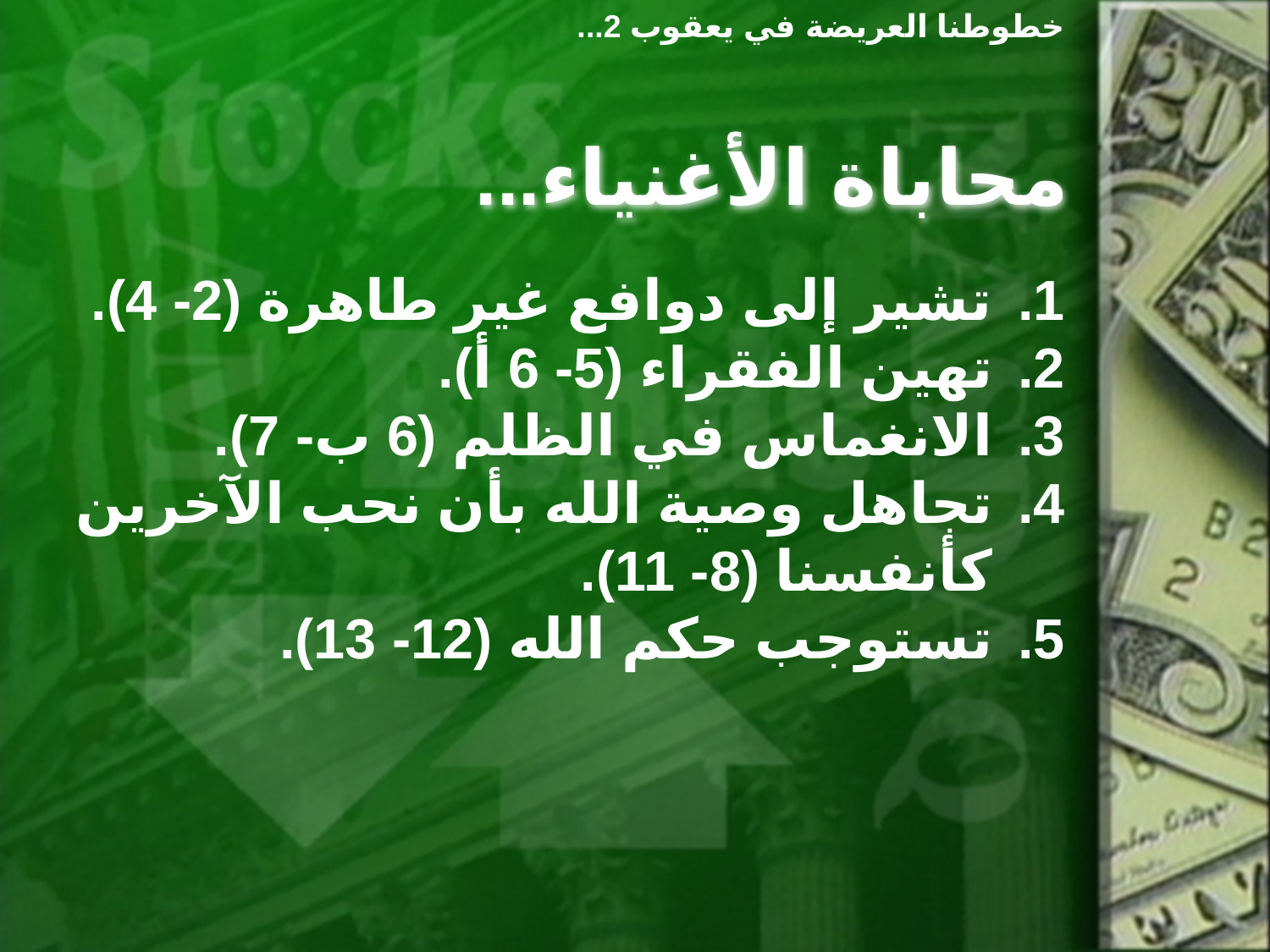

خطوطنا العريضة في يعقوب 2...
# محاباة الأغنياء...
تشير إلى دوافع غير طاهرة (2- 4).
تهين الفقراء (5- 6 أ).
الانغماس في الظلم (6 ب- 7).
تجاهل وصية الله بأن نحب الآخرين كأنفسنا (8- 11).
تستوجب حكم الله (12- 13).